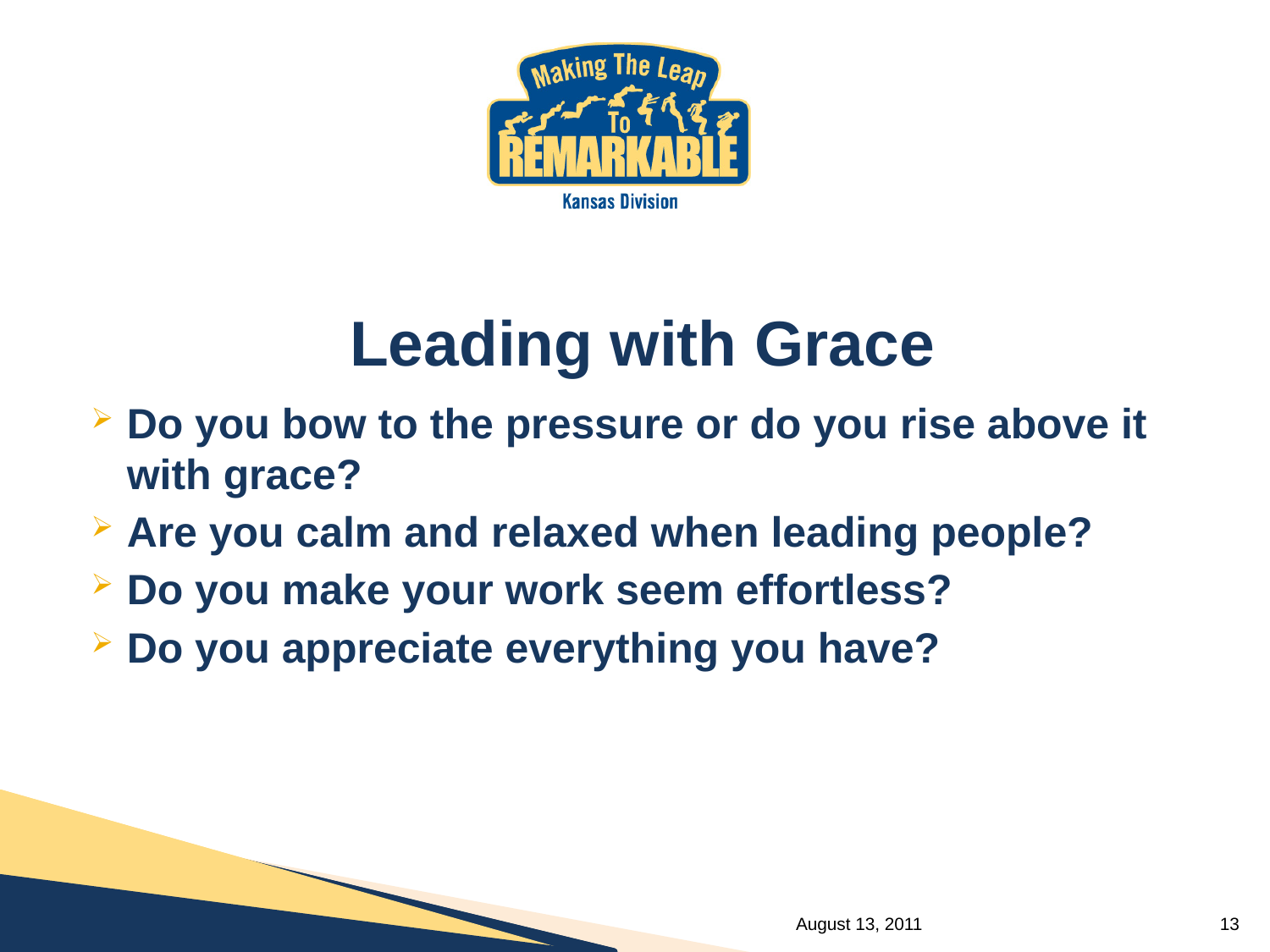

#
Leading with Grace
Do you bow to the pressure or do you rise above it with grace?
Are you calm and relaxed when leading people?
Do you make your work seem effortless?
Do you appreciate everything you have?

August 13, 2011
13